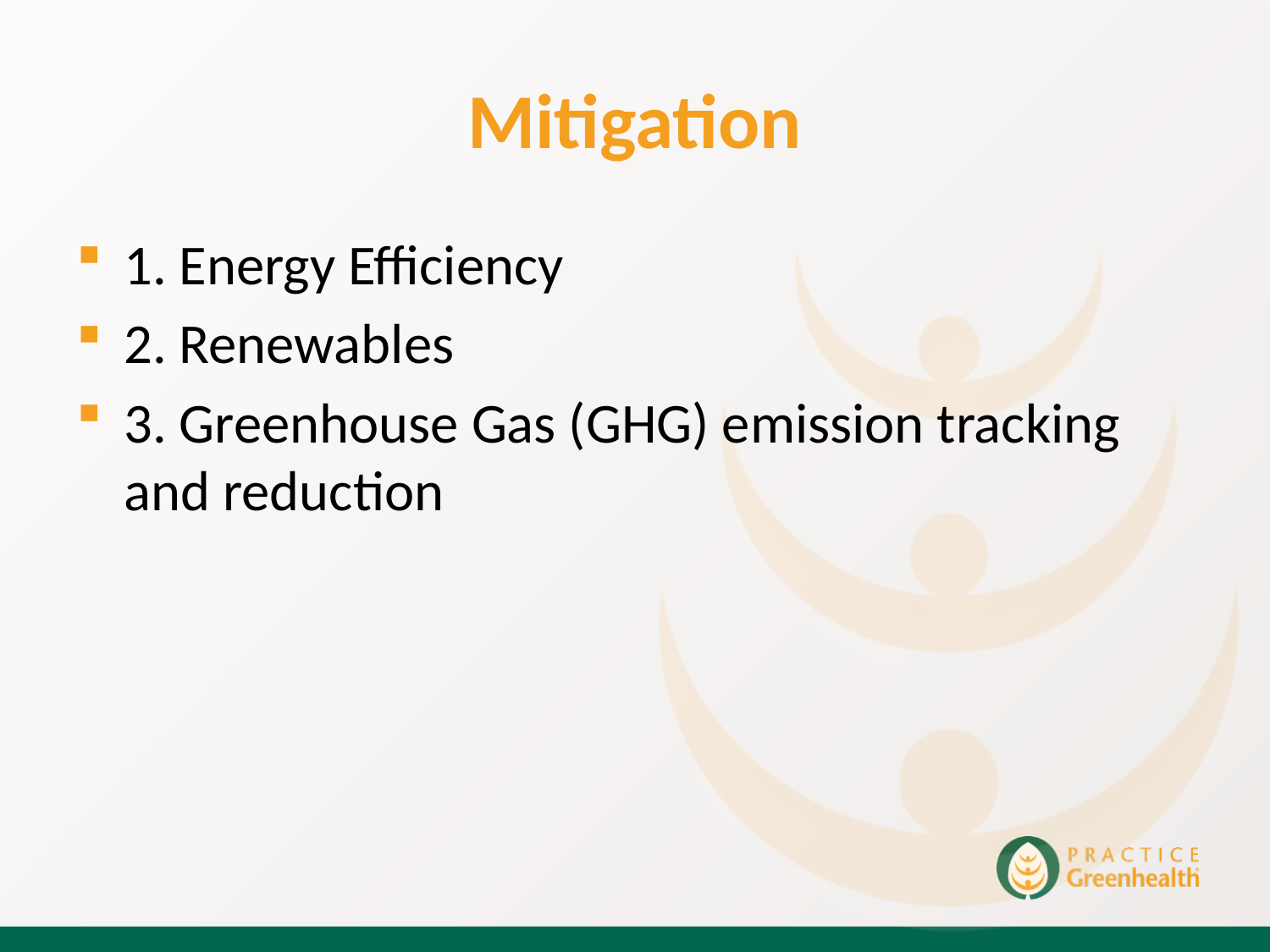

# Mitigation
1. Energy Efficiency
2. Renewables
3. Greenhouse Gas (GHG) emission tracking and reduction